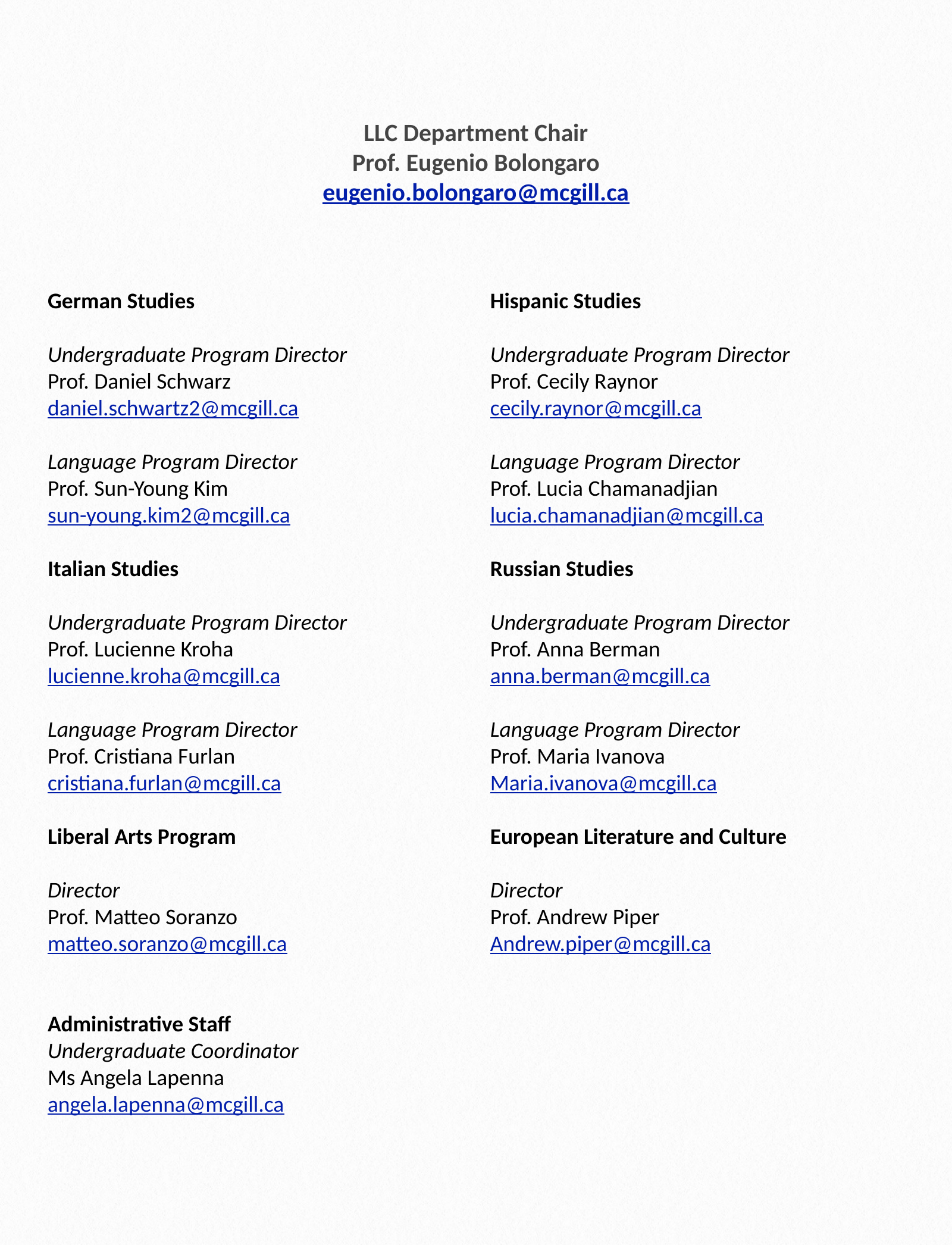

# LLC Department Chair Prof. Eugenio Bolongaro eugenio.bolongaro@mcgill.ca
German Studies

Undergraduate Program Director
Prof. Daniel Schwarz
daniel.schwartz2@mcgill.ca

Language Program Director
Prof. Sun-Young Kim
sun-young.kim2@mcgill.ca

Italian Studies

Undergraduate Program Director
Prof. Lucienne Kroha
lucienne.kroha@mcgill.ca

Language Program Director
Prof. Cristiana Furlan
cristiana.furlan@mcgill.ca

Liberal Arts Program

Director
Prof. Matteo Soranzo
matteo.soranzo@mcgill.ca

Administrative Staff
Undergraduate Coordinator
Ms Angela Lapenna
angela.lapenna@mcgill.ca

Hispanic Studies

Undergraduate Program Director
Prof. Cecily Raynor
cecily.raynor@mcgill.ca

Language Program Director
Prof. Lucia Chamanadjian
lucia.chamanadjian@mcgill.ca

Russian Studies

Undergraduate Program Director
Prof. Anna Berman
anna.berman@mcgill.ca

Language Program Director
Prof. Maria Ivanova
Maria.ivanova@mcgill.ca

European Literature and Culture

Director
Prof. Andrew Piper
Andrew.piper@mcgill.ca